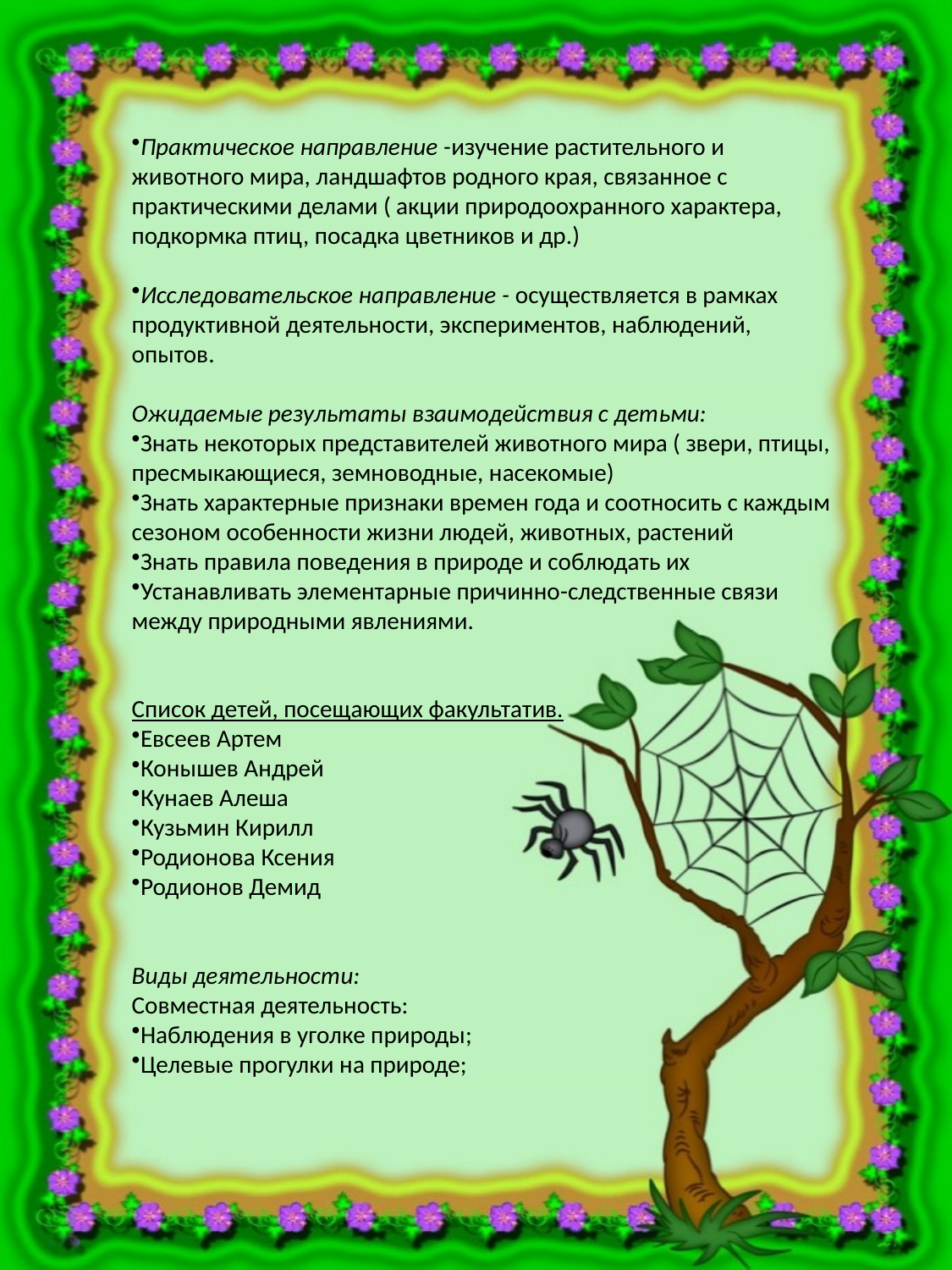

Практическое направление -изучение растительного и животного мира, ландшафтов родного края, связанное с практическими делами ( акции природоохранного характера, подкормка птиц, посадка цветников и др.)

Исследовательское направление - осуществляется в рамках продуктивной деятельности, экспериментов, наблюдений, опытов.

Ожидаемые результаты взаимодействия с детьми:
Знать некоторых представителей животного мира ( звери, птицы, пресмыкающиеся, земноводные, насекомые)
Знать характерные признаки времен года и соотносить с каждым сезоном особенности жизни людей, животных, растений
Знать правила поведения в природе и соблюдать их
Устанавливать элементарные причинно-следственные связи между природными явлениями.

Список детей, посещающих факультатив.
Евсеев Артем
Конышев Андрей
Кунаев Алеша
Кузьмин Кирилл
Родионова Ксения
Родионов Демид

Виды деятельности:
Совместная деятельность:
Наблюдения в уголке природы;
Целевые прогулки на природе;
#